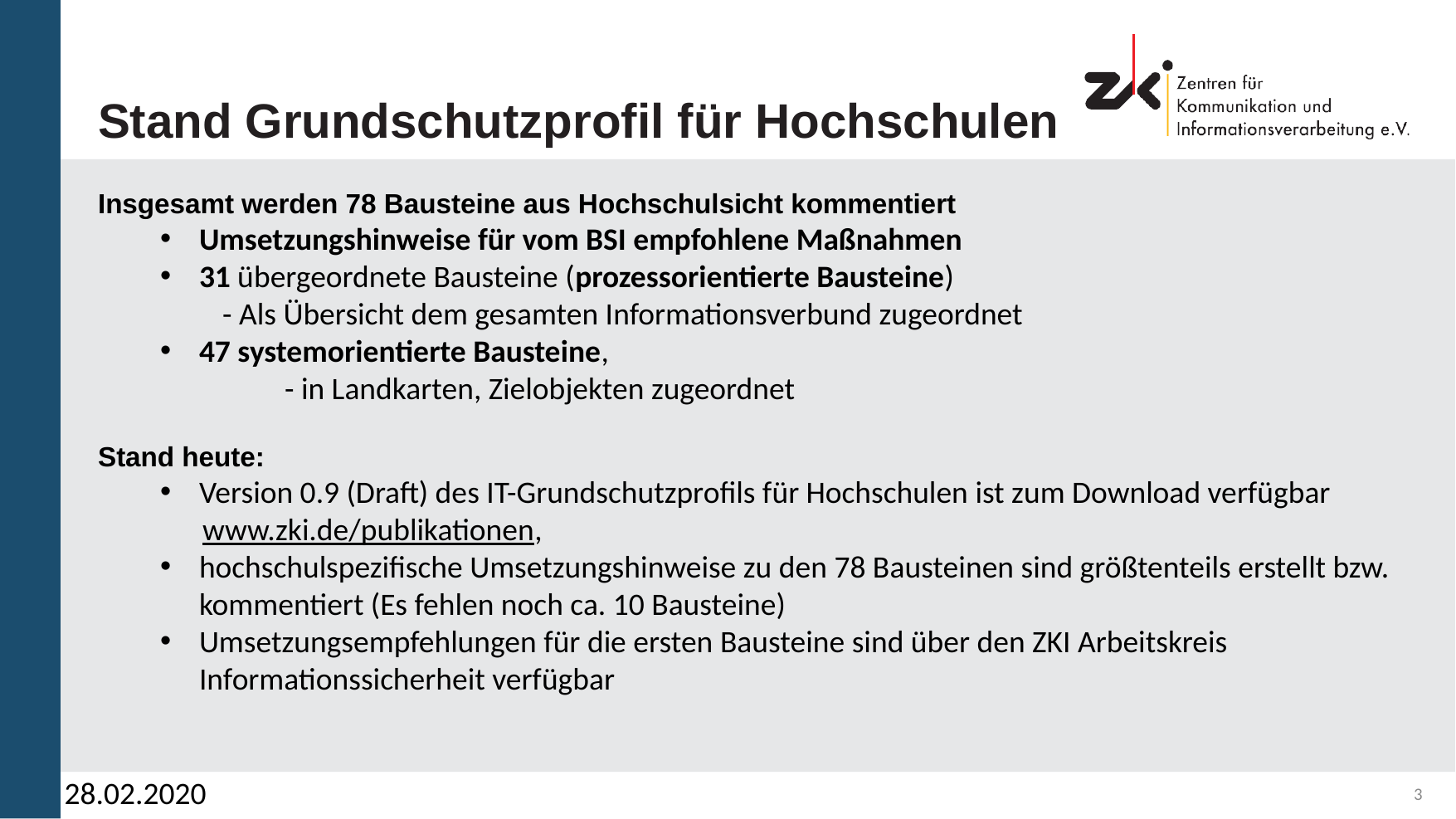

# Stand Grundschutzprofil für Hochschulen
Insgesamt werden 78 Bausteine aus Hochschulsicht kommentiert
Umsetzungshinweise für vom BSI empfohlene Maßnahmen
31 übergeordnete Bausteine (prozessorientierte Bausteine)
- Als Übersicht dem gesamten Informationsverbund zugeordnet
47 systemorientierte Bausteine,
	- in Landkarten, Zielobjekten zugeordnet

Stand heute:
Version 0.9 (Draft) des IT-Grundschutzprofils für Hochschulen ist zum Download verfügbar
      www.zki.de/publikationen,
hochschulspezifische Umsetzungshinweise zu den 78 Bausteinen sind größtenteils erstellt bzw. kommentiert (Es fehlen noch ca. 10 Bausteine)
Umsetzungsempfehlungen für die ersten Bausteine sind über den ZKI Arbeitskreis Informationssicherheit verfügbar

28.02.2020
3